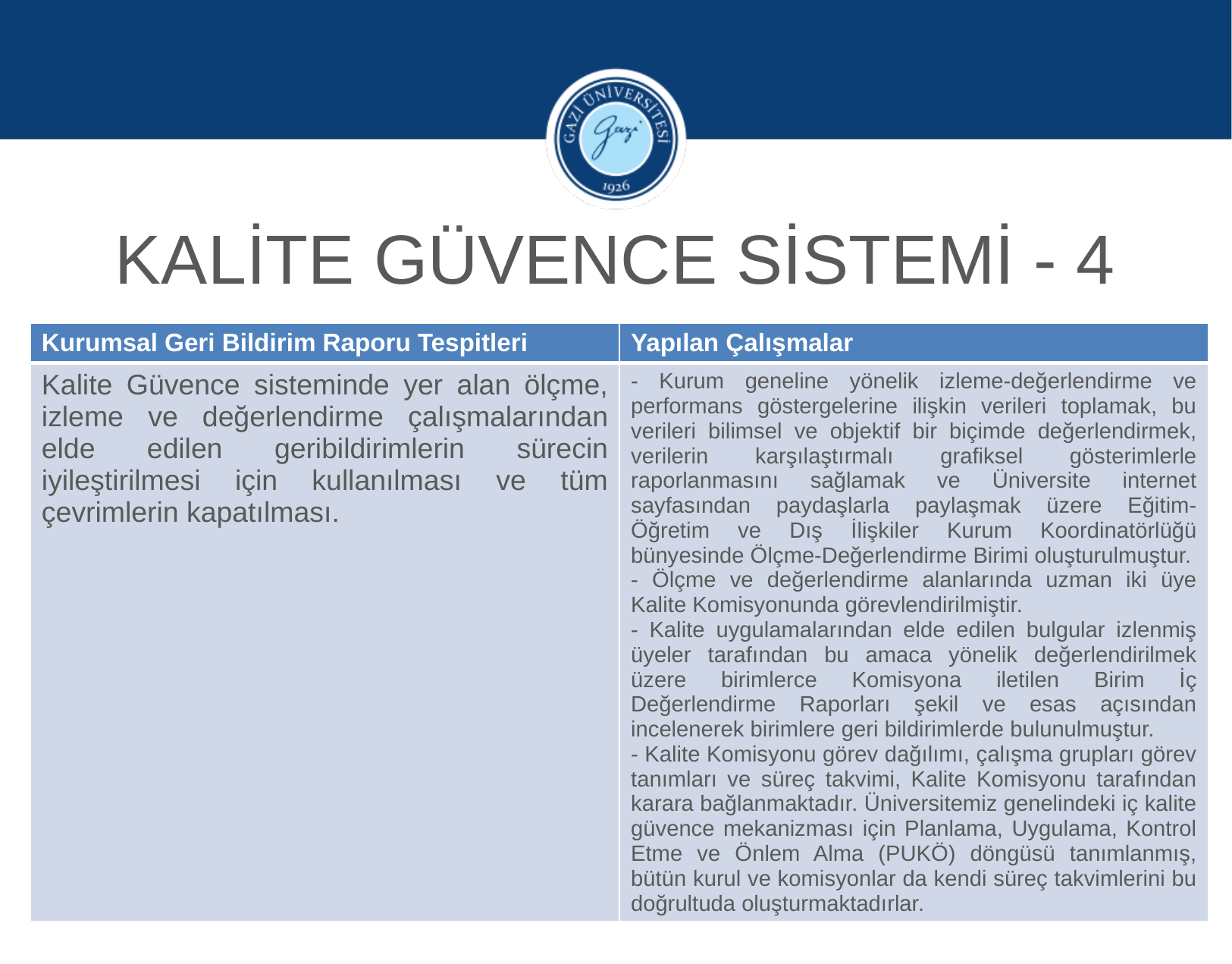

KALİTE GÜVENCE SİSTEMİ - 4
| Kurumsal Geri Bildirim Raporu Tespitleri | Yapılan Çalışmalar |
| --- | --- |
| Kalite Güvence sisteminde yer alan ölçme, izleme ve değerlendirme çalışmalarından elde edilen geribildirimlerin sürecin iyileştirilmesi için kullanılması ve tüm çevrimlerin kapatılması. | - Kurum geneline yönelik izleme-değerlendirme ve performans göstergelerine ilişkin verileri toplamak, bu verileri bilimsel ve objektif bir biçimde değerlendirmek, verilerin karşılaştırmalı grafiksel gösterimlerle raporlanmasını sağlamak ve Üniversite internet sayfasından paydaşlarla paylaşmak üzere Eğitim-Öğretim ve Dış İlişkiler Kurum Koordinatörlüğü bünyesinde Ölçme-Değerlendirme Birimi oluşturulmuştur. - Ölçme ve değerlendirme alanlarında uzman iki üye Kalite Komisyonunda görevlendirilmiştir. - Kalite uygulamalarından elde edilen bulgular izlenmiş üyeler tarafından bu amaca yönelik değerlendirilmek üzere birimlerce Komisyona iletilen Birim İç Değerlendirme Raporları şekil ve esas açısından incelenerek birimlere geri bildirimlerde bulunulmuştur. - Kalite Komisyonu görev dağılımı, çalışma grupları görev tanımları ve süreç takvimi, Kalite Komisyonu tarafından karara bağlanmaktadır. Üniversitemiz genelindeki iç kalite güvence mekanizması için Planlama, Uygulama, Kontrol Etme ve Önlem Alma (PUKÖ) döngüsü tanımlanmış, bütün kurul ve komisyonlar da kendi süreç takvimlerini bu doğrultuda oluşturmaktadırlar. |